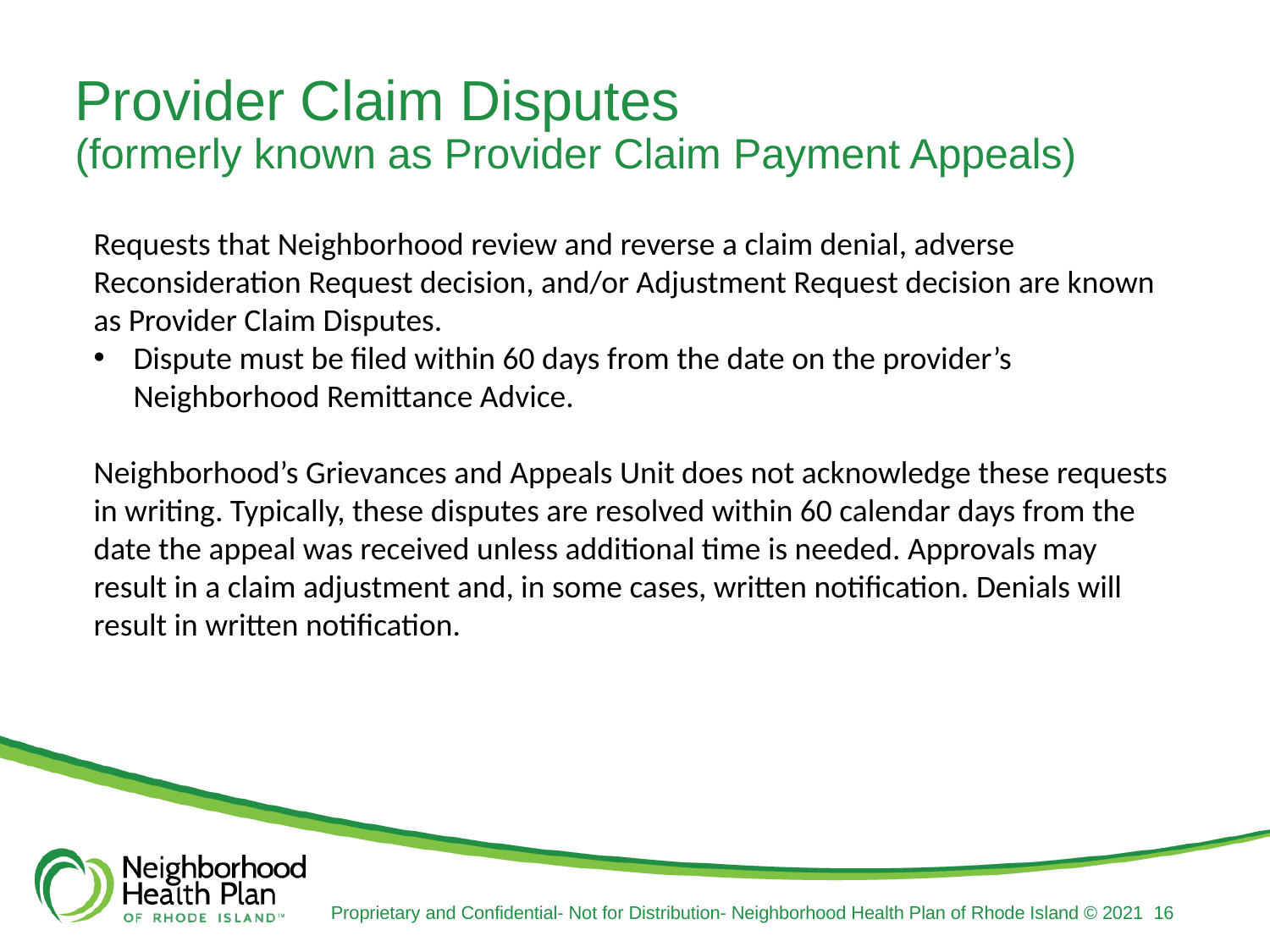

Provider Claim Disputes
(formerly known as Provider Claim Payment Appeals)
Requests that Neighborhood review and reverse a claim denial, adverse Reconsideration Request decision, and/or Adjustment Request decision are known as Provider Claim Disputes.
Dispute must be filed within 60 days from the date on the provider’s Neighborhood Remittance Advice.

Neighborhood’s Grievances and Appeals Unit does not acknowledge these requests in writing. Typically, these disputes are resolved within 60 calendar days from the date the appeal was received unless additional time is needed. Approvals may result in a claim adjustment and, in some cases, written notification. Denials will result in written notification.